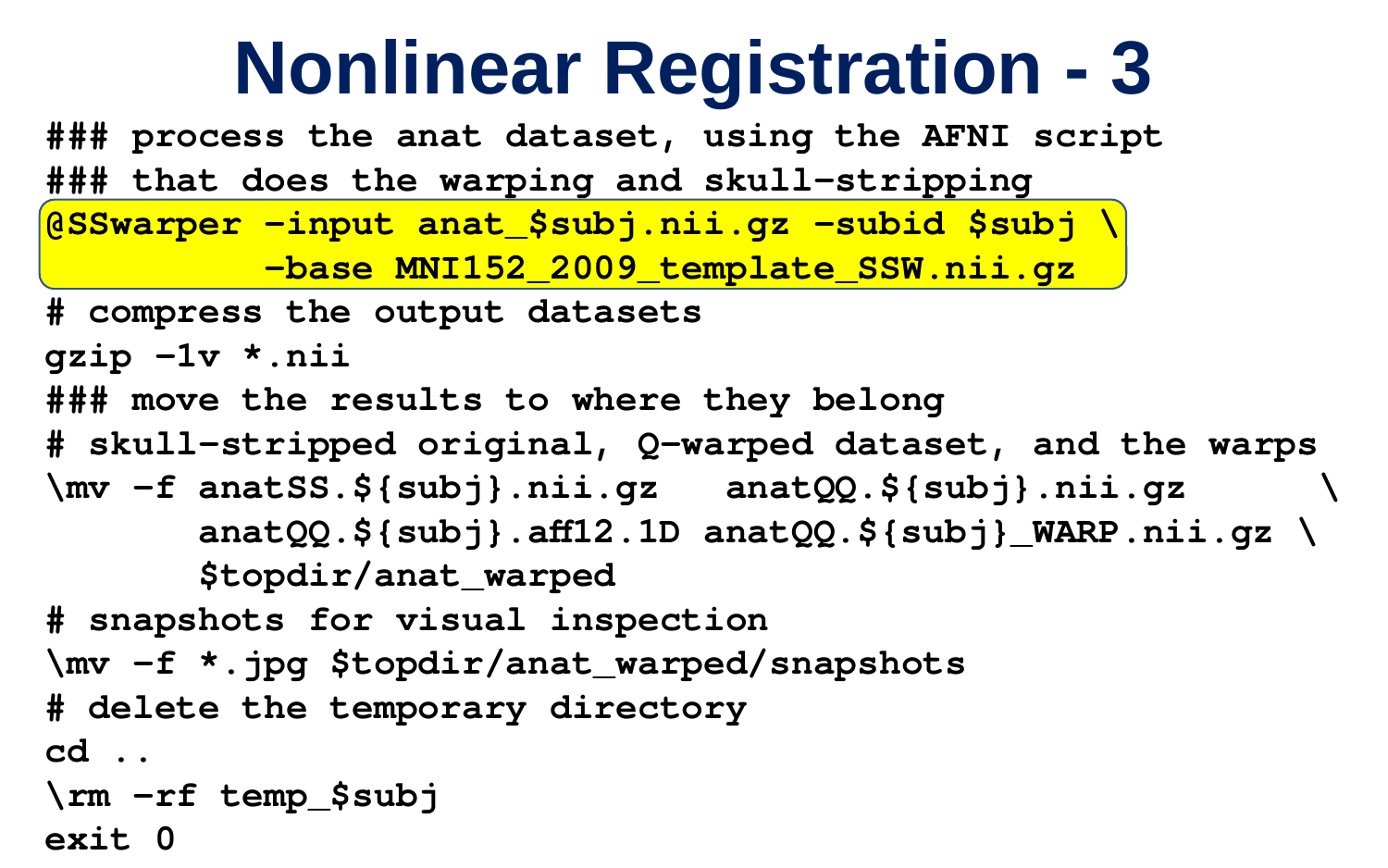

# Nonlinear Registration - 3
### process the anat dataset, using the AFNI script
### that does the warping and skull-stripping
@SSwarper –input anat_$subj.nii.gz –subid $subj \
          –base MNI152_2009_template_SSW.nii.gz
# compress the output datasets
gzip -1v *.nii
### move the results to where they belong
# skull-stripped original, Q-warped dataset, and the warps
\mv -f anatSS.${subj}.nii.gz   anatQQ.${subj}.nii.gz      \
       anatQQ.${subj}.aff12.1D anatQQ.${subj}_WARP.nii.gz \
       $topdir/anat_warped
# snapshots for visual inspection
\mv -f *.jpg $topdir/anat_warped/snapshots
# delete the temporary directory
cd ..
\rm -rf temp_$subj
exit 0